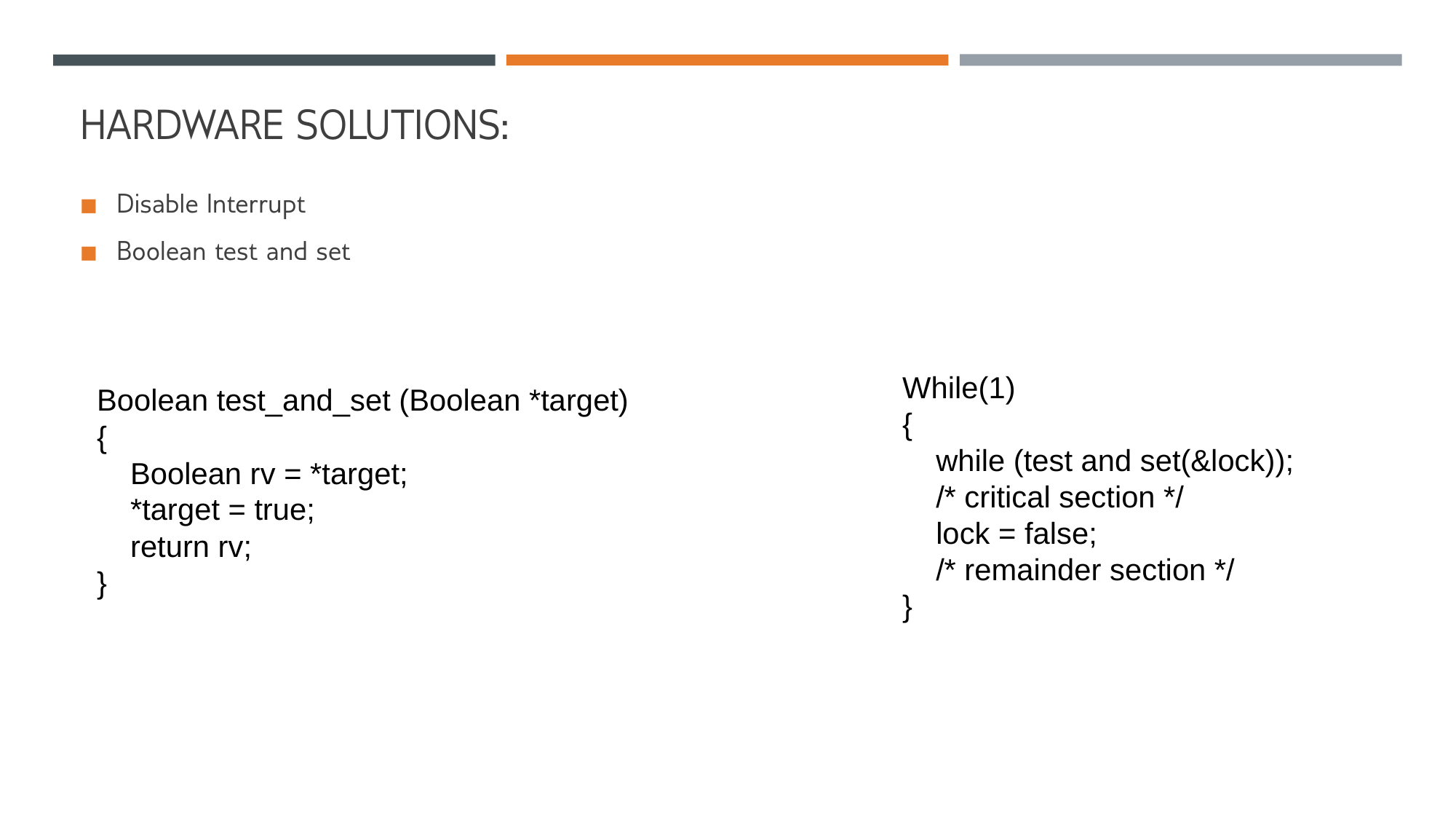

# HARDWARE SOLUTIONS:
Disable Interrupt
Boolean test and set

While(1)
{
    while (test and set(&lock));
    /* critical section */
    lock = false;
    /* remainder section */
}
Boolean test_and_set (Boolean *target)
{
    Boolean rv = *target;
    *target = true;
    return rv;
}